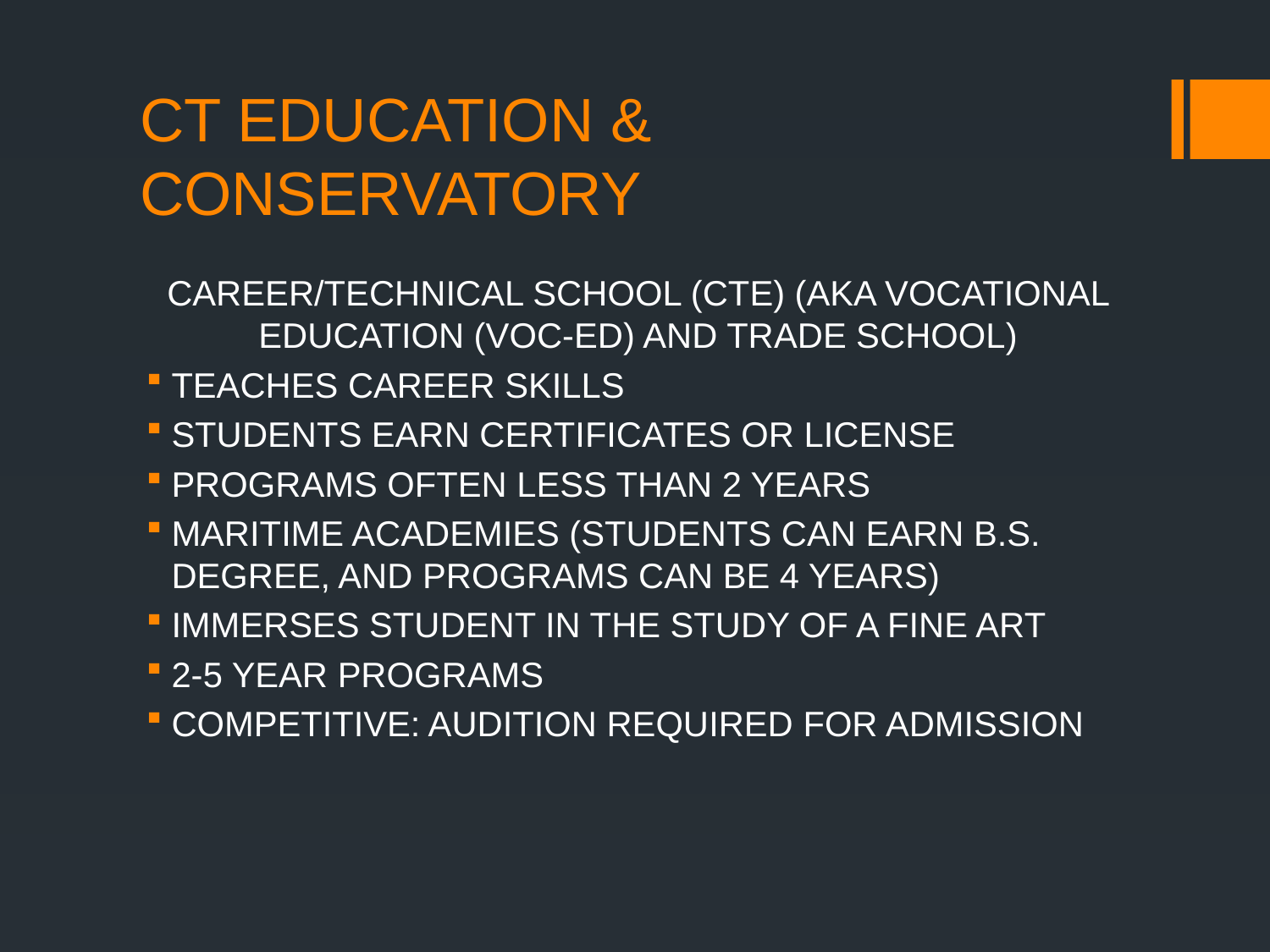

# CT EDUCATION & CONSERVATORY
CAREER/TECHNICAL SCHOOL (CTE) (AKA VOCATIONAL EDUCATION (VOC-ED) AND TRADE SCHOOL)
TEACHES CAREER SKILLS
STUDENTS EARN CERTIFICATES OR LICENSE
PROGRAMS OFTEN LESS THAN 2 YEARS
MARITIME ACADEMIES (STUDENTS CAN EARN B.S. DEGREE, AND PROGRAMS CAN BE 4 YEARS)
IMMERSES STUDENT IN THE STUDY OF A FINE ART
2-5 YEAR PROGRAMS
COMPETITIVE: AUDITION REQUIRED FOR ADMISSION